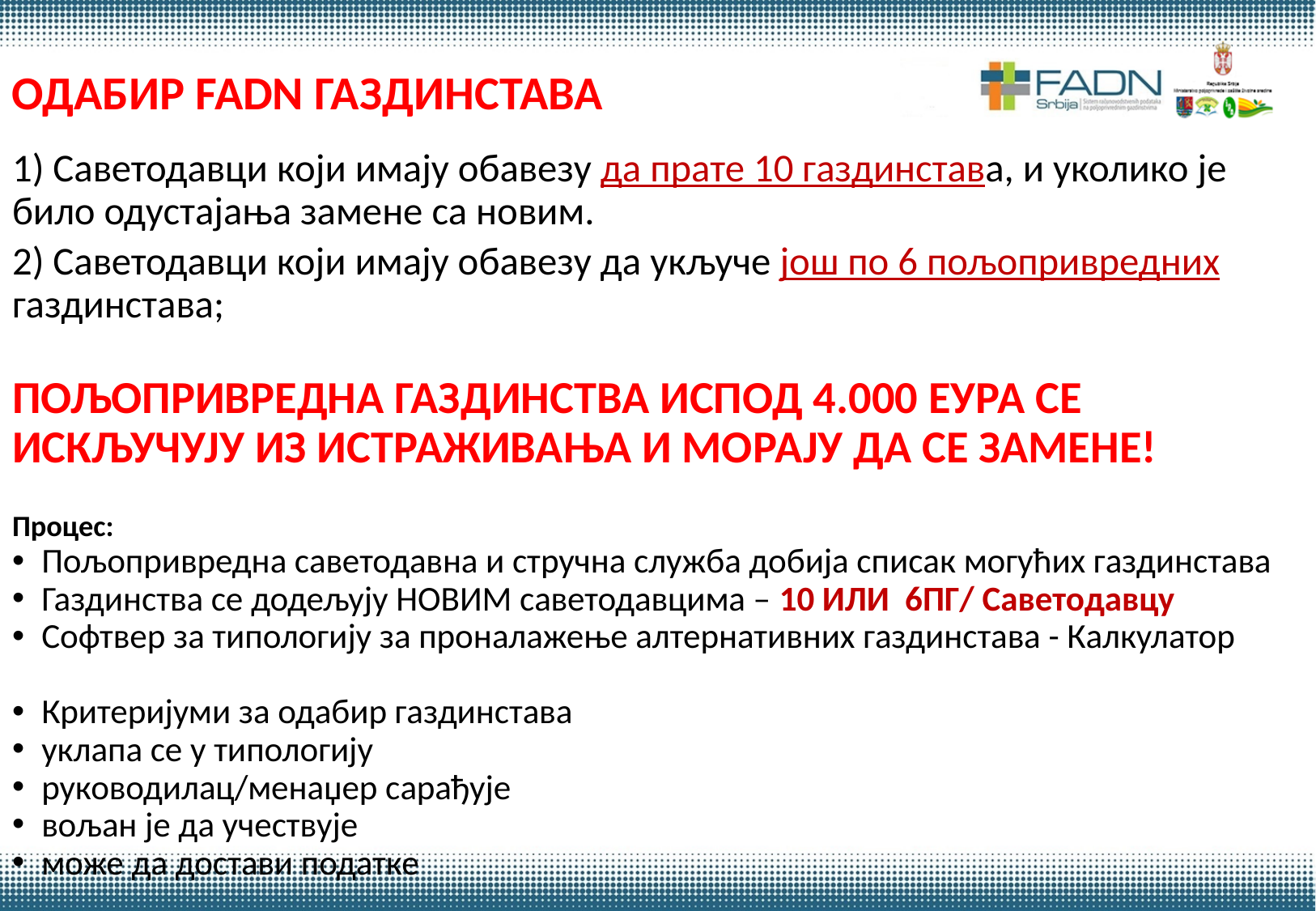

ОДАБИР FADN ГАЗДИНСТАВА
1) Саветодавци који имају обавезу да прате 10 газдинстава, и уколико је било одустајања замене са новим.
2) Саветодавци који имају обавезу да укључе још по 6 пољопривредних газдинстава;

ПОЉОПРИВРЕДНА ГАЗДИНСТВА ИСПОД 4.000 ЕУРА СЕ ИСКЉУЧУЈУ ИЗ ИСТРАЖИВАЊА И МОРАЈУ ДА СЕ ЗАМЕНЕ!

Процес:
Пољопривредна саветодавна и стручна служба добија списак могућих газдинстава
Газдинства се додељују НОВИМ саветодавцима – 10 ИЛИ  6ПГ/ Саветодавцу
Софтвер за типологију за проналажење алтернативних газдинстава - Калкулатор

Критеријуми за одабир газдинстава
уклапа се у типологију
руководилац/менаџер сарађује
вољан је да учествује
може да достави податке